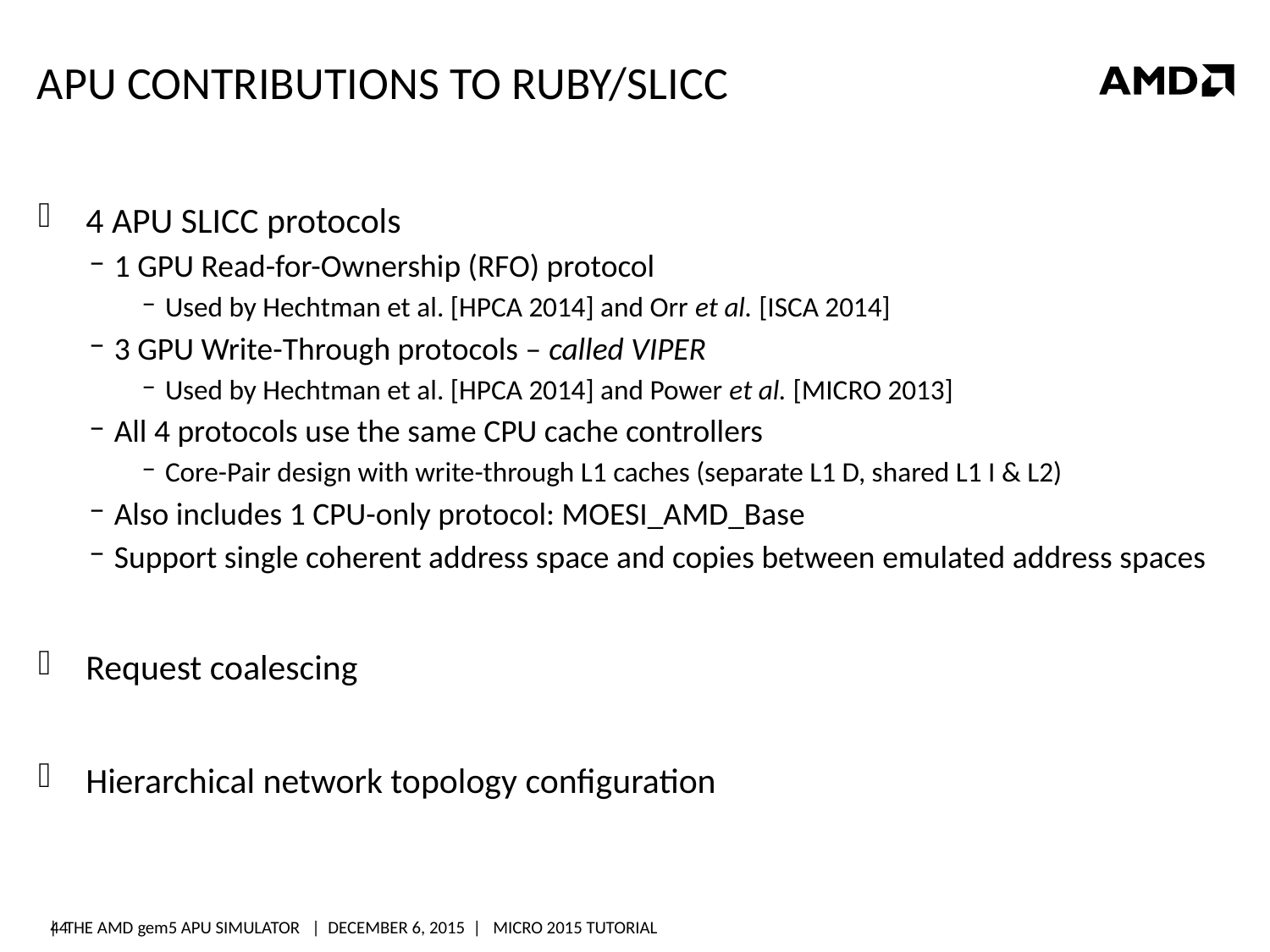

# APU Contributions To Ruby/SLICC

4 APU SLICC protocols
1 GPU Read-for-Ownership (RFO) protocol
Used by Hechtman et al. [HPCA 2014] and Orr et al. [ISCA 2014]
3 GPU Write-Through protocols – called VIPER
Used by Hechtman et al. [HPCA 2014] and Power et al. [MICRO 2013]
All 4 protocols use the same CPU cache controllers
Core-Pair design with write-through L1 caches (separate L1 D, shared L1 I & L2)
Also includes 1 CPU-only protocol: MOESI_AMD_Base
Support single coherent address space and copies between emulated address spaces

Request coalescing

Hierarchical network topology configuration